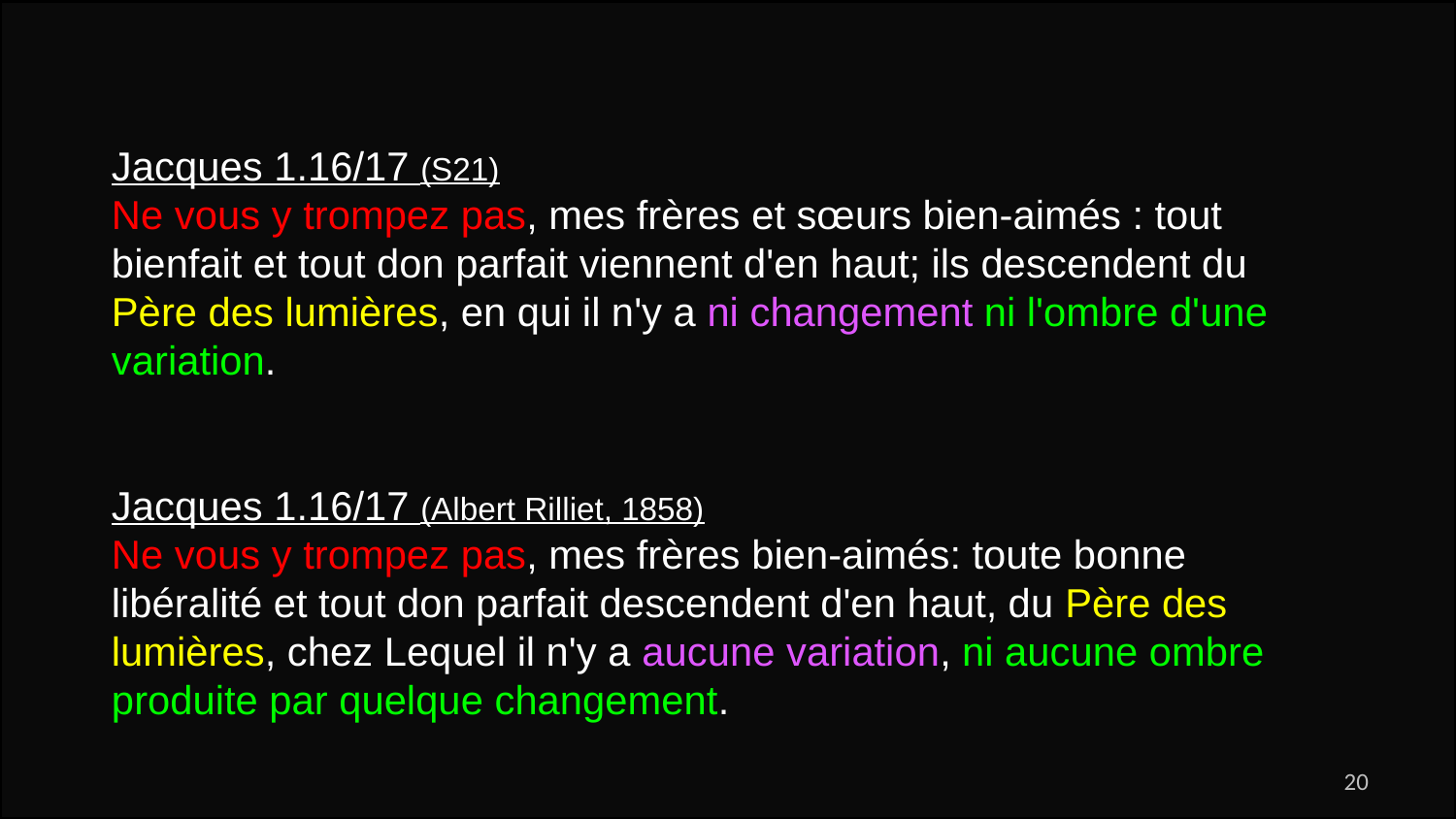

Jacques 1.16/17 (S21)
Ne vous y trompez pas, mes frères et sœurs bien-aimés : tout bienfait et tout don parfait viennent d'en haut; ils descendent du Père des lumières, en qui il n'y a ni changement ni l'ombre d'une variation.

Jacques 1.16/17 (Albert Rilliet, 1858)
Ne vous y trompez pas, mes frères bien-aimés: toute bonne libéralité et tout don parfait descendent d'en haut, du Père des lumières, chez Lequel il n'y a aucune variation, ni aucune ombre produite par quelque changement.
20